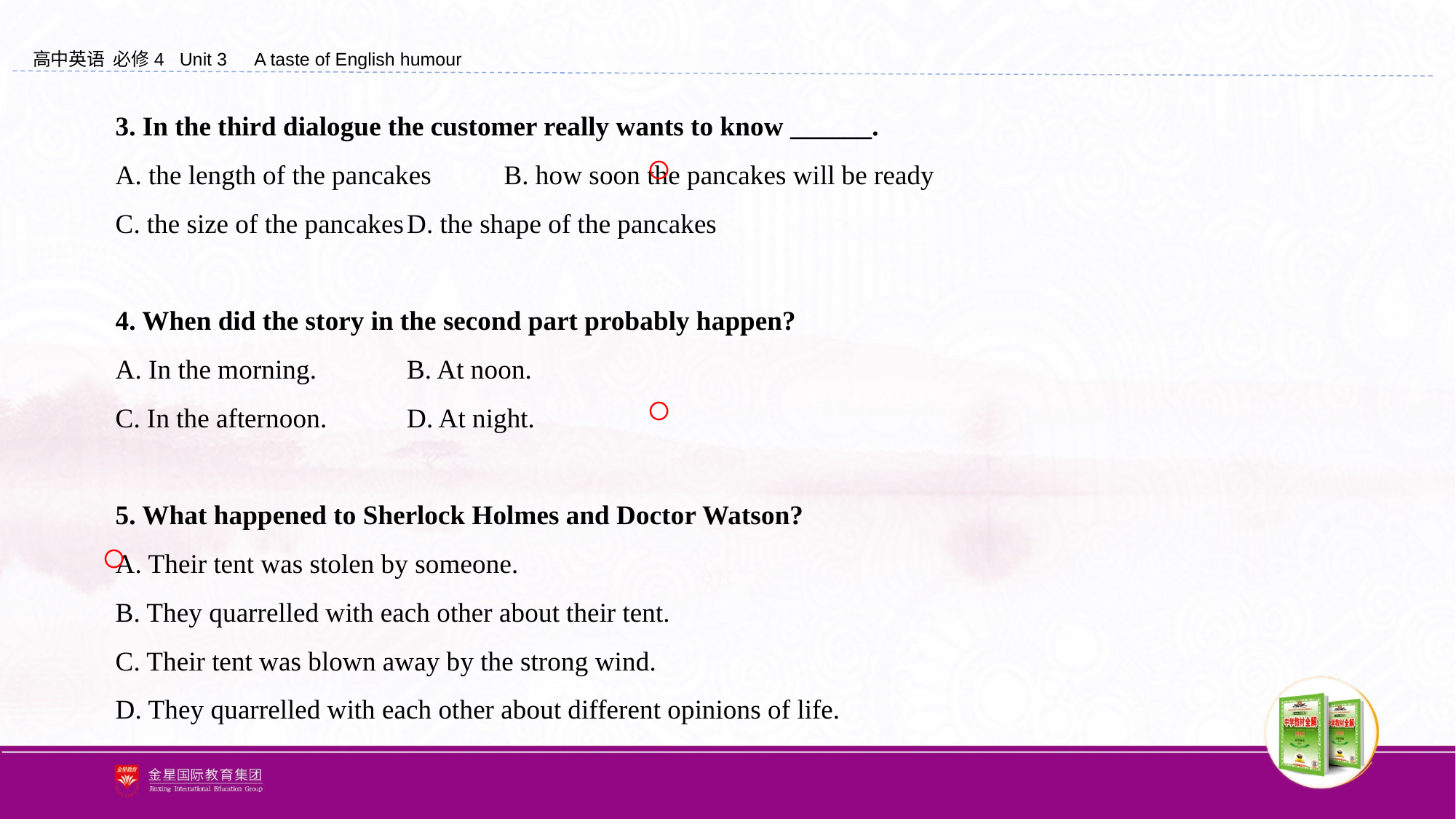

3. In the third dialogue the customer really wants to know ______.
A. the length of the pancakes 		B. how soon the pancakes will be ready
C. the size of the pancakes			D. the shape of the pancakes

4. When did the story in the second part probably happen?
A. In the morning.　 			B. At noon.
C. In the afternoon. 			D. At night.

5. What happened to Sherlock Holmes and Doctor Watson?
A. Their tent was stolen by someone.
B. They quarrelled with each other about their tent.
C. Their tent was blown away by the strong wind.
D. They quarrelled with each other about different opinions of life.
○
○
○